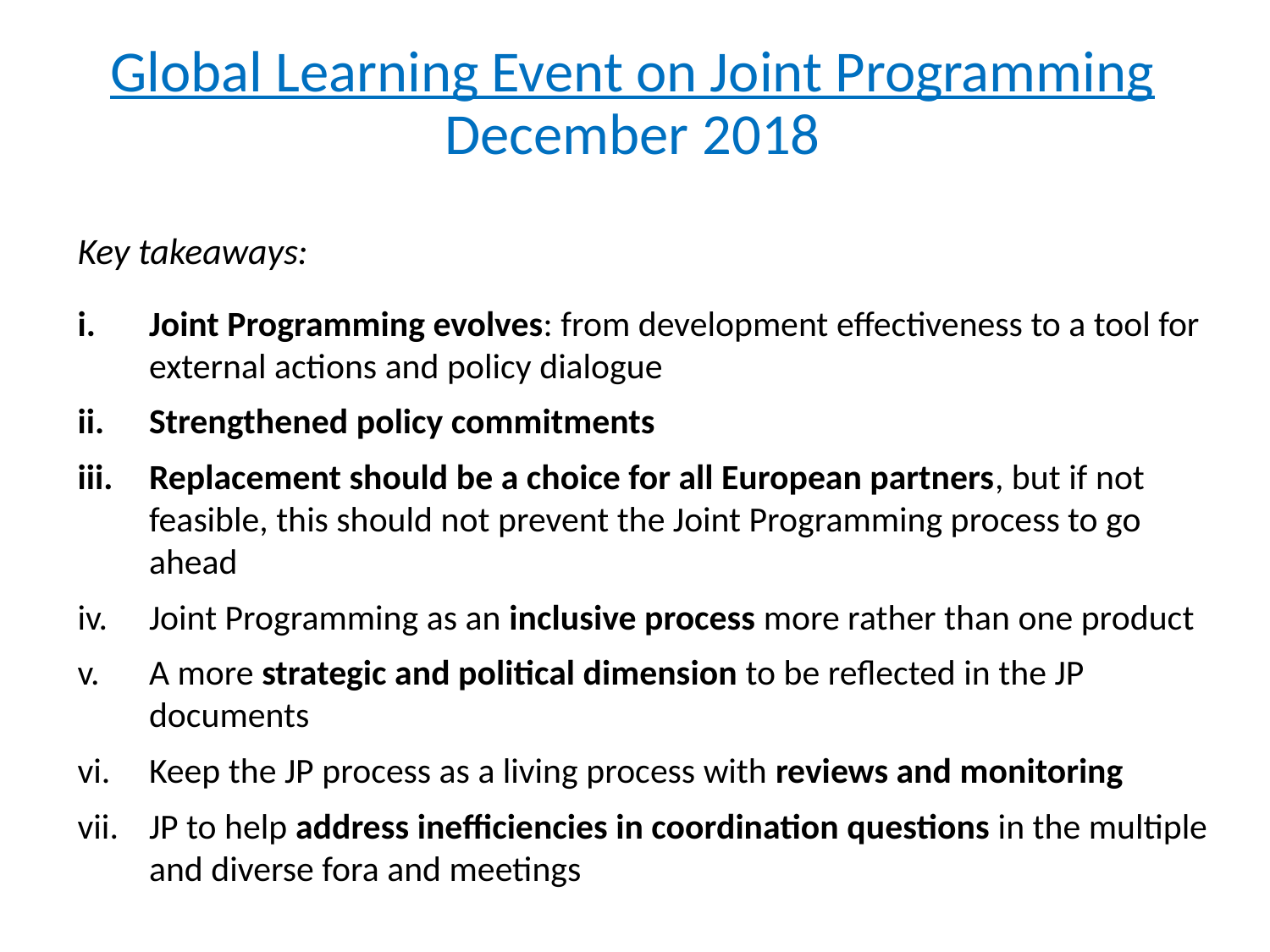

# Global Learning Event on Joint Programming December 2018
Key takeaways:

Joint Programming evolves: from development effectiveness to a tool for external actions and policy dialogue
Strengthened policy commitments
Replacement should be a choice for all European partners, but if not feasible, this should not prevent the Joint Programming process to go ahead
Joint Programming as an inclusive process more rather than one product
A more strategic and political dimension to be reflected in the JP documents
Keep the JP process as a living process with reviews and monitoring
JP to help address inefficiencies in coordination questions in the multiple and diverse fora and meetings